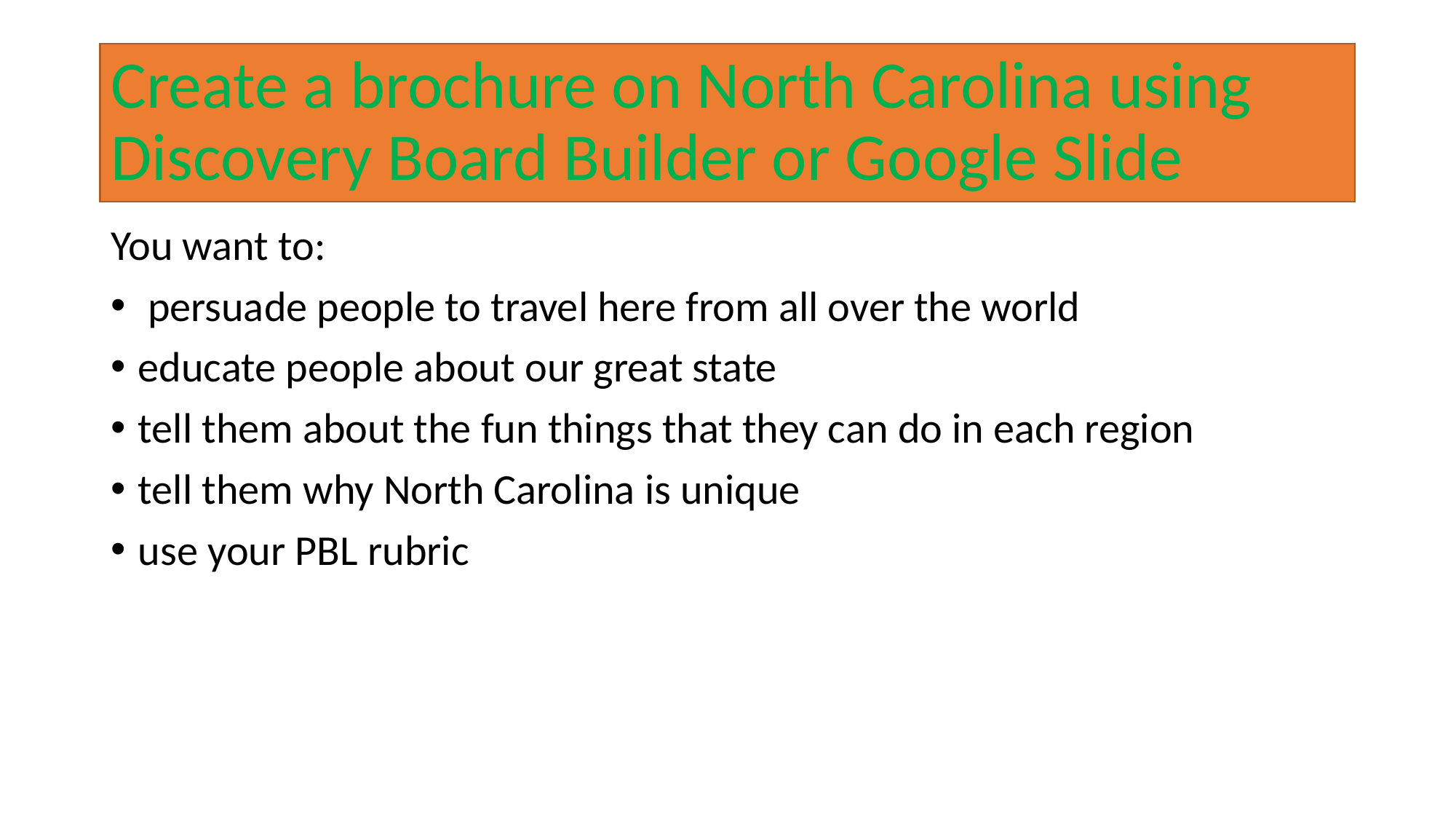

# Create a brochure on North Carolina using Discovery Board Builder or Google Slide
You want to:
 persuade people to travel here from all over the world
educate people about our great state
tell them about the fun things that they can do in each region
tell them why North Carolina is unique
use your PBL rubric